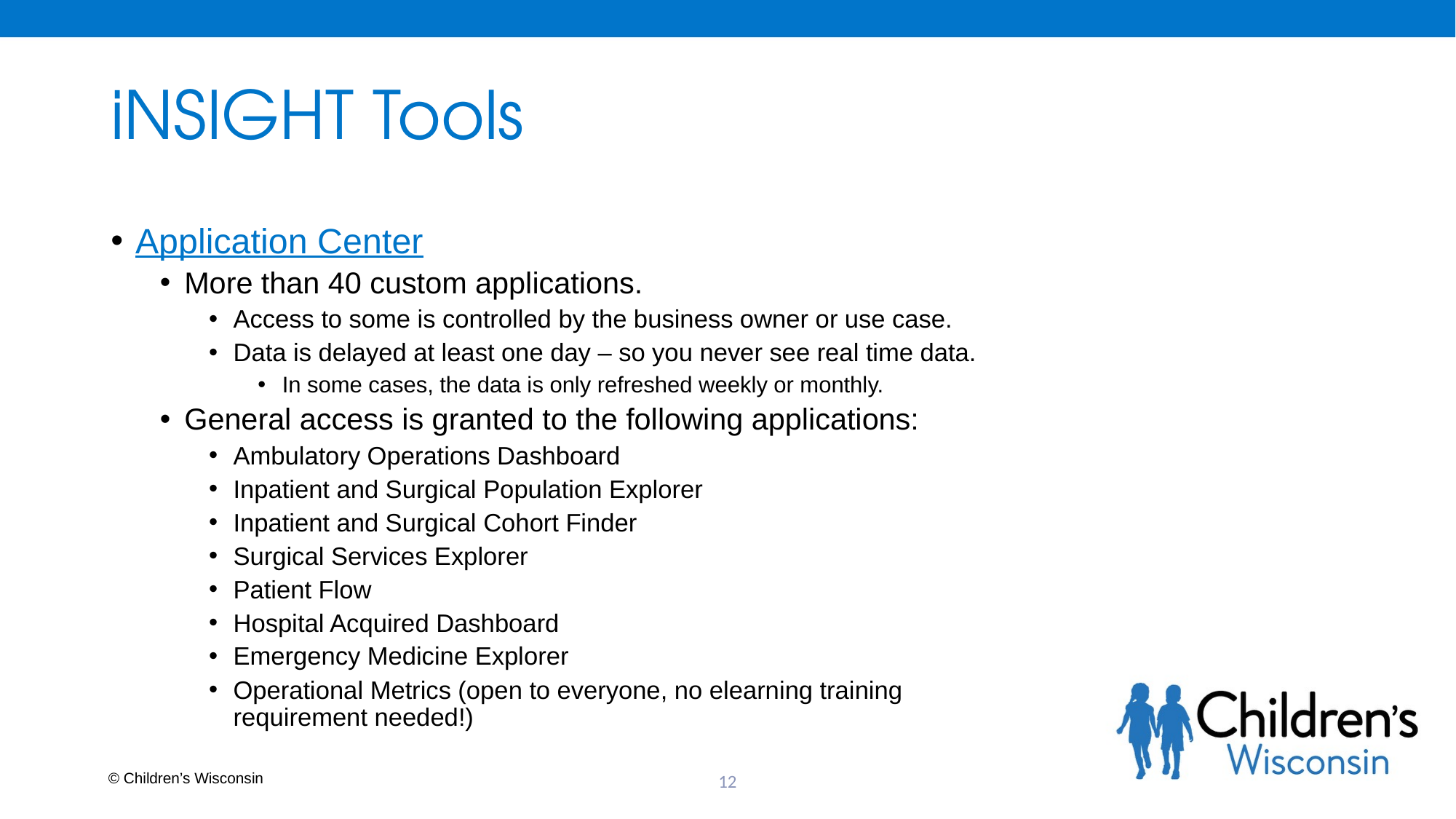

# iNSIGHT Tools
Application Center
More than 40 custom applications.
Access to some is controlled by the business owner or use case.
Data is delayed at least one day – so you never see real time data.
In some cases, the data is only refreshed weekly or monthly.
General access is granted to the following applications:
Ambulatory Operations Dashboard
Inpatient and Surgical Population Explorer
Inpatient and Surgical Cohort Finder
Surgical Services Explorer
Patient Flow
Hospital Acquired Dashboard
Emergency Medicine Explorer
Operational Metrics (open to everyone, no elearning training
requirement needed!)

12